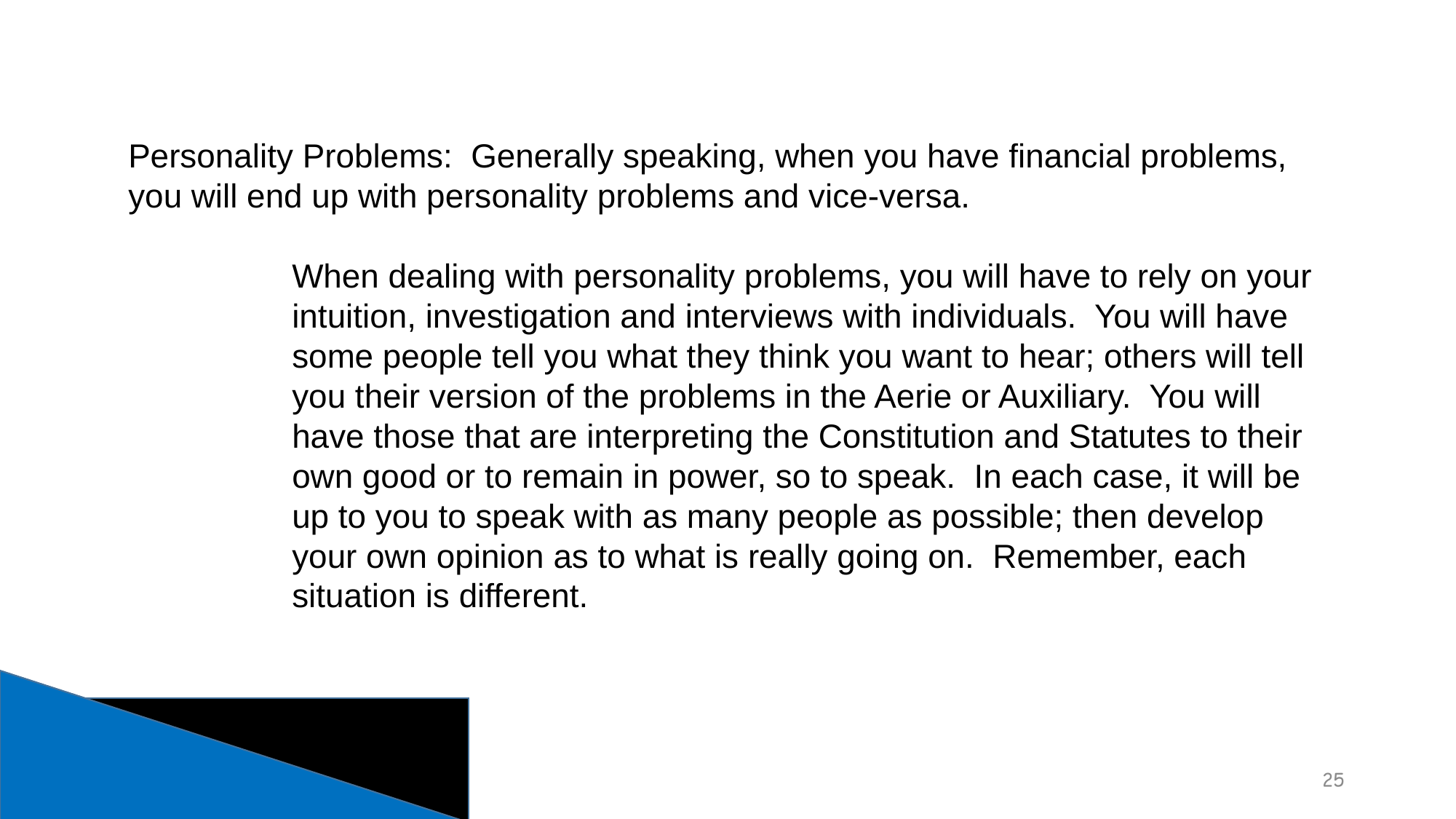

Personality Problems:  Generally speaking, when you have financial problems, you will end up with personality problems and vice-versa.

When dealing with personality problems, you will have to rely on your intuition, investigation and interviews with individuals.  You will have some people tell you what they think you want to hear; others will tell you their version of the problems in the Aerie or Auxiliary.  You will have those that are interpreting the Constitution and Statutes to their own good or to remain in power, so to speak.  In each case, it will be up to you to speak with as many people as possible; then develop your own opinion as to what is really going on.  Remember, each situation is different.

25